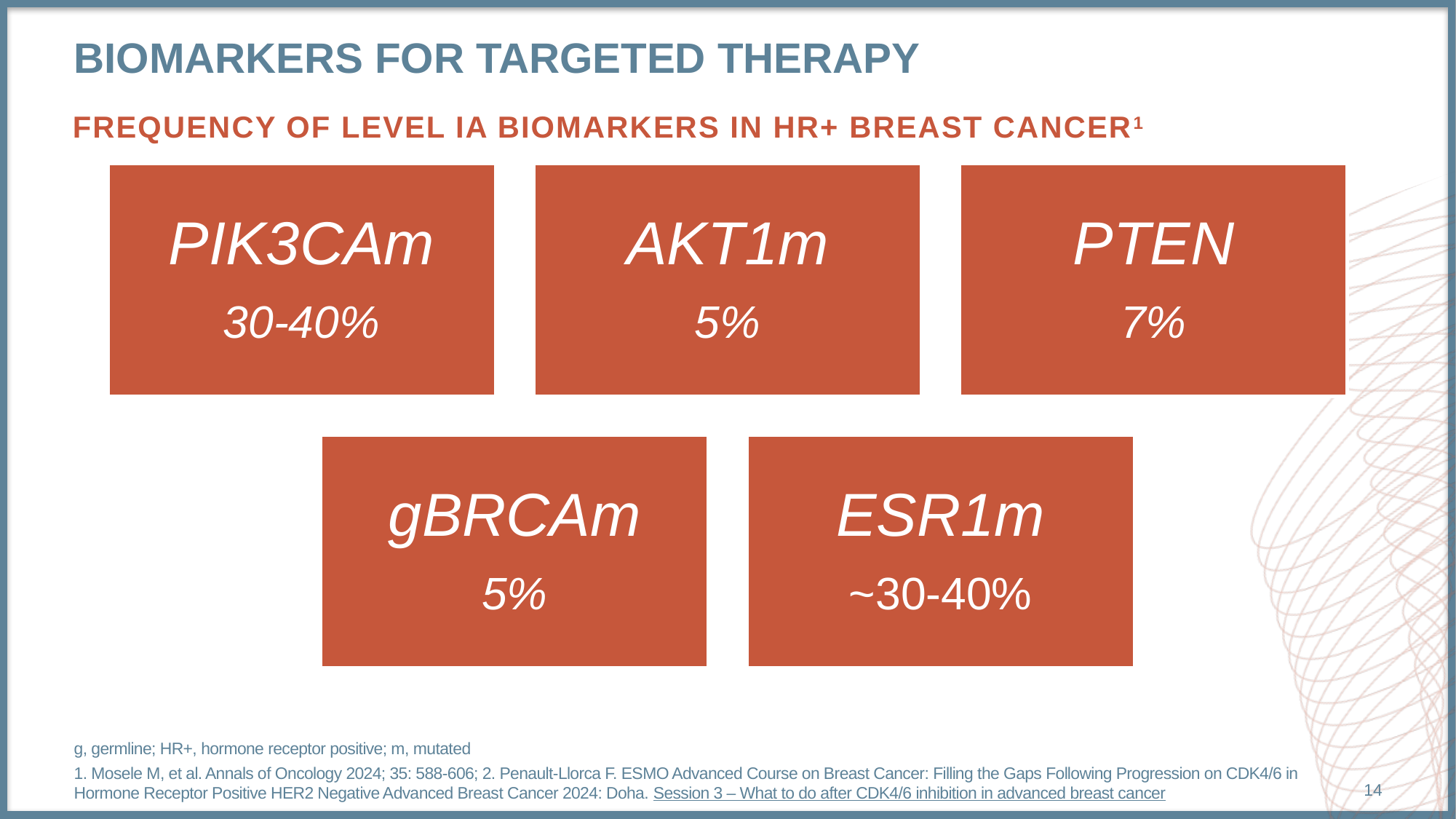

# Biomarkers For targeted therapy
Frequency of Level IA Biomarkers in HR+ breast cancer1
PIK3CAm
30-40%
AKT1m
5%
PTEN
7%
gBRCAm
5%
ESR1m
~30-40%
g, germline; HR+, hormone receptor positive; m, mutated
1. Mosele M, et al. Annals of Oncology 2024; 35: 588-606; 2. Penault-Llorca F. ESMO Advanced Course on Breast Cancer: Filling the Gaps Following Progression on CDK4/6 in Hormone Receptor Positive HER2 Negative Advanced Breast Cancer 2024: Doha. Session 3 – What to do after CDK4/6 inhibition in advanced breast cancer
14